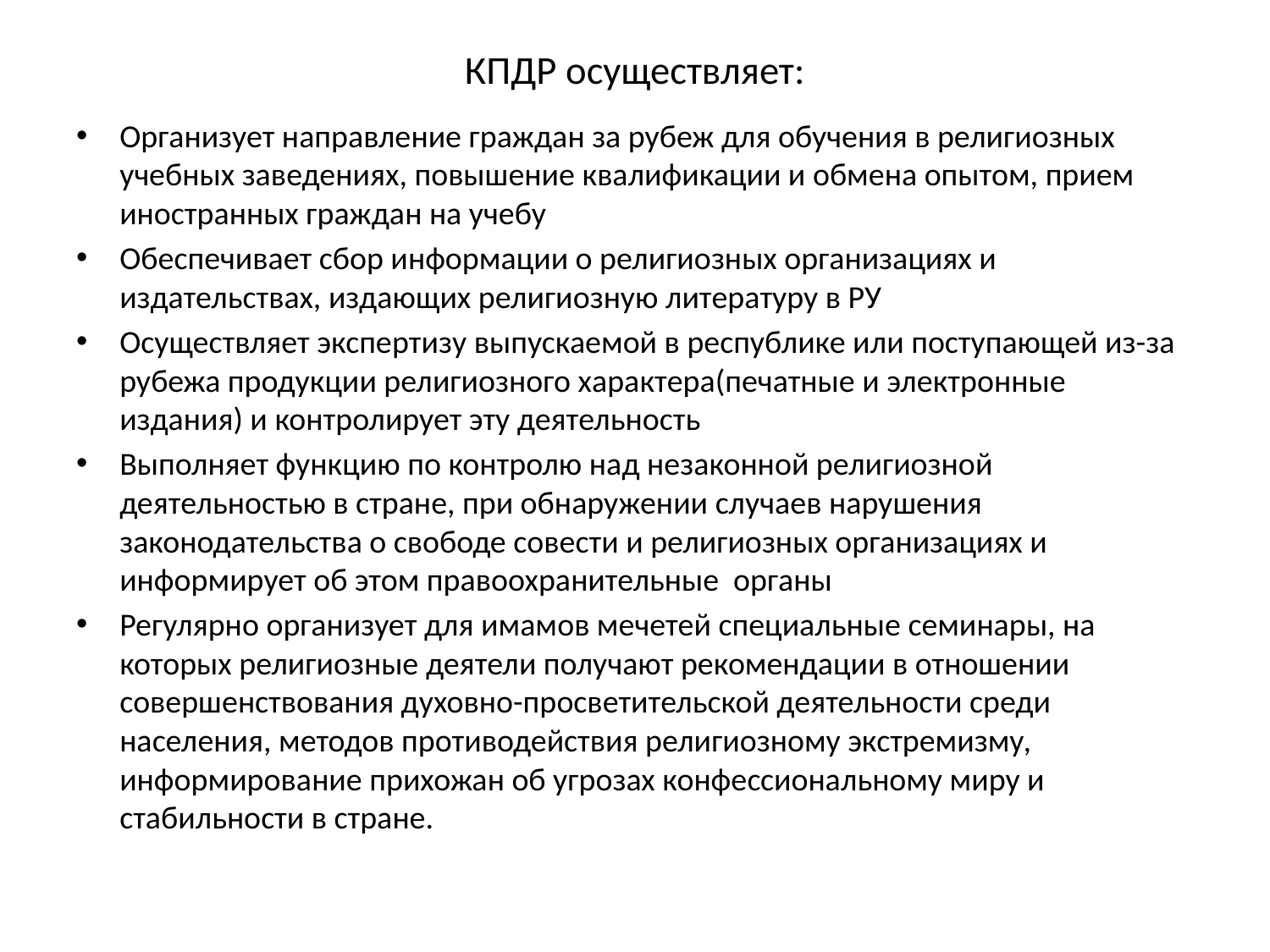

# КПДР осуществляет:
Организует направление граждан за рубеж для обучения в религиозных учебных заведениях, повышение квалификации и обмена опытом, прием иностранных граждан на учебу
Обеспечивает сбор информации о религиозных организациях и издательствах, издающих религиозную литературу в РУ
Осуществляет экспертизу выпускаемой в республике или поступающей из-за рубежа продукции религиозного характера(печатные и электронные издания) и контролирует эту деятельность
Выполняет функцию по контролю над незаконной религиозной деятельностью в стране, при обнаружении случаев нарушения законодательства о свободе совести и религиозных организациях и информирует об этом правоохранительные  органы
Регулярно организует для имамов мечетей специальные семинары, на которых религиозные деятели получают рекомендации в отношении совершенствования духовно-просветительской деятельности среди населения, методов противодействия религиозному экстремизму, информирование прихожан об угрозах конфессиональному миру и стабильности в стране.